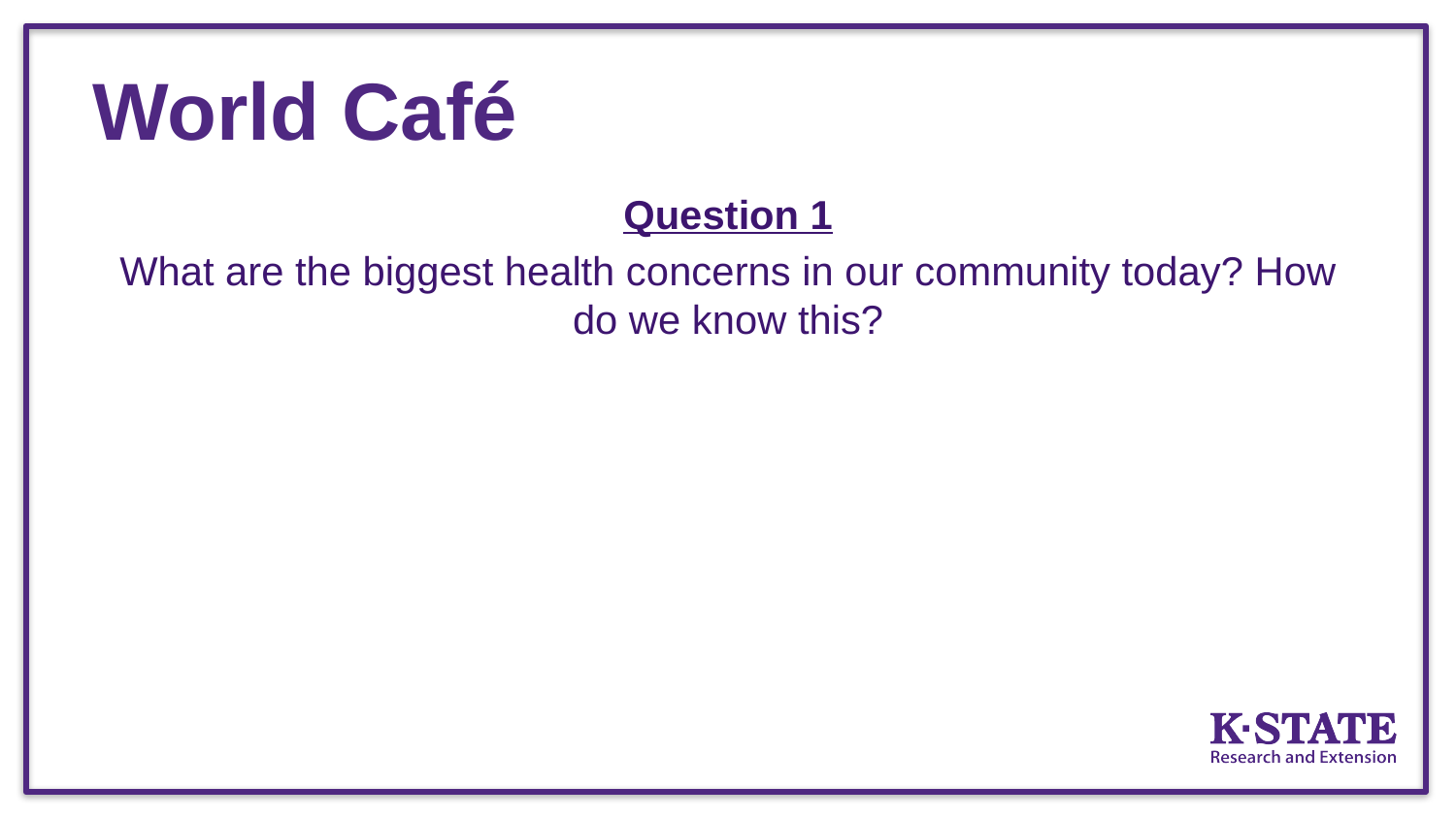

# World Café
Question 1
What are the biggest health concerns in our community today? How do we know this?